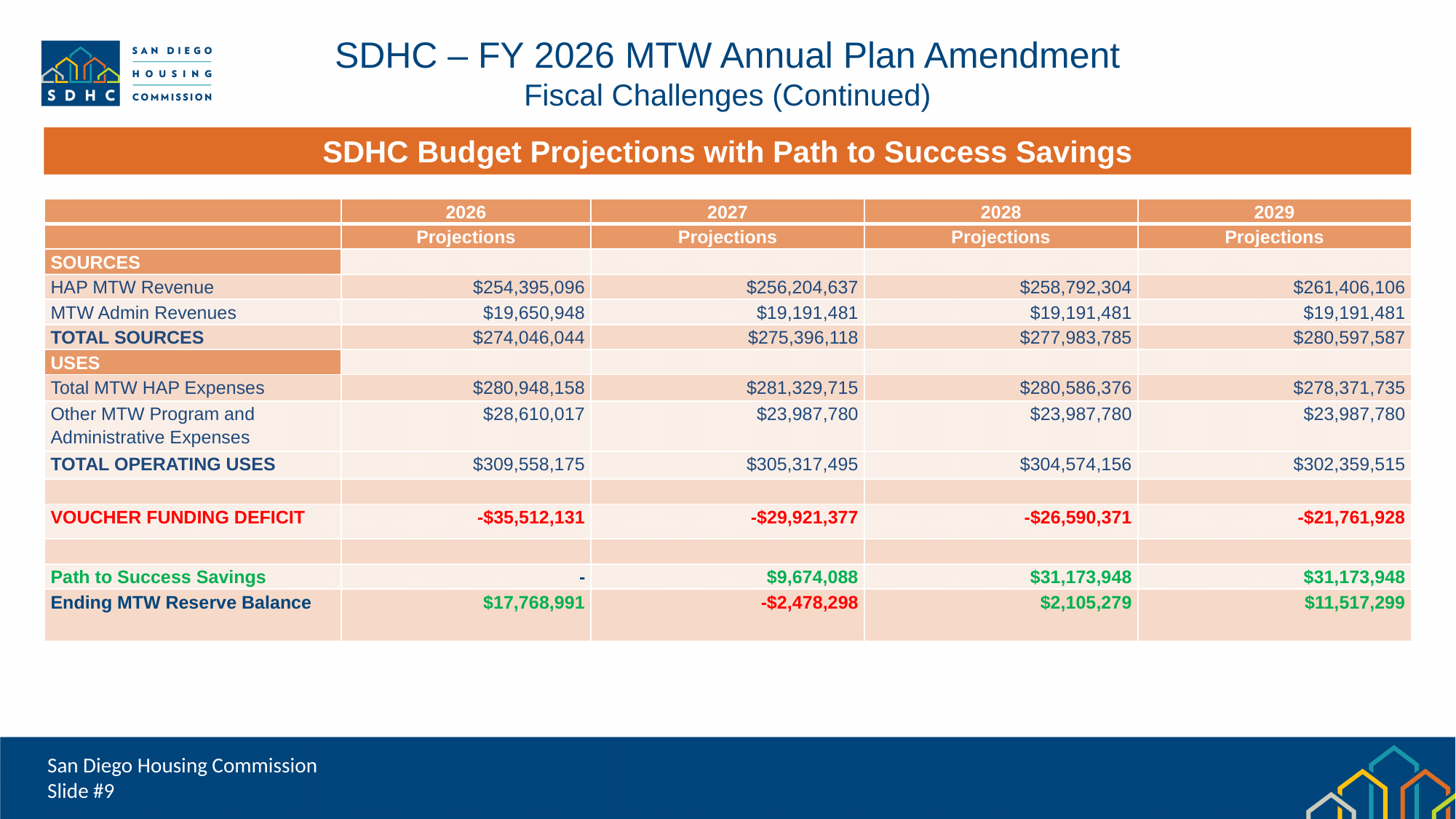

SDHC – FY 2026 MTW Annual Plan Amendment
Fiscal Challenges (Continued)
SDHC Budget Projections with Path to Success Savings
|  | 2026 | 2027 | 2028 | 2029 |
| --- | --- | --- | --- | --- |
|  | Projections | Projections | Projections | Projections |
| SOURCES |  |  |  |  |
| HAP MTW Revenue | $254,395,096 | $256,204,637 | $258,792,304 | $261,406,106 |
| MTW Admin Revenues | $19,650,948 | $19,191,481 | $19,191,481 | $19,191,481 |
| TOTAL SOURCES | $274,046,044 | $275,396,118 | $277,983,785 | $280,597,587 |
| USES |  |  |  |  |
| Total MTW HAP Expenses | $280,948,158 | $281,329,715 | $280,586,376 | $278,371,735 |
| Other MTW Program and Administrative Expenses | $28,610,017 | $23,987,780 | $23,987,780 | $23,987,780 |
| TOTAL OPERATING USES | $309,558,175 | $305,317,495 | $304,574,156 | $302,359,515 |
|  |  |  |  |  |
| VOUCHER FUNDING DEFICIT | -$35,512,131 | -$29,921,377 | -$26,590,371 | -$21,761,928 |
|  |  |  |  |  |
| Path to Success Savings | - | $9,674,088 | $31,173,948 | $31,173,948 |
| Ending MTW Reserve Balance | $17,768,991 | -$2,478,298 | $2,105,279 | $11,517,299 |
San Diego Housing Commission
Slide #9